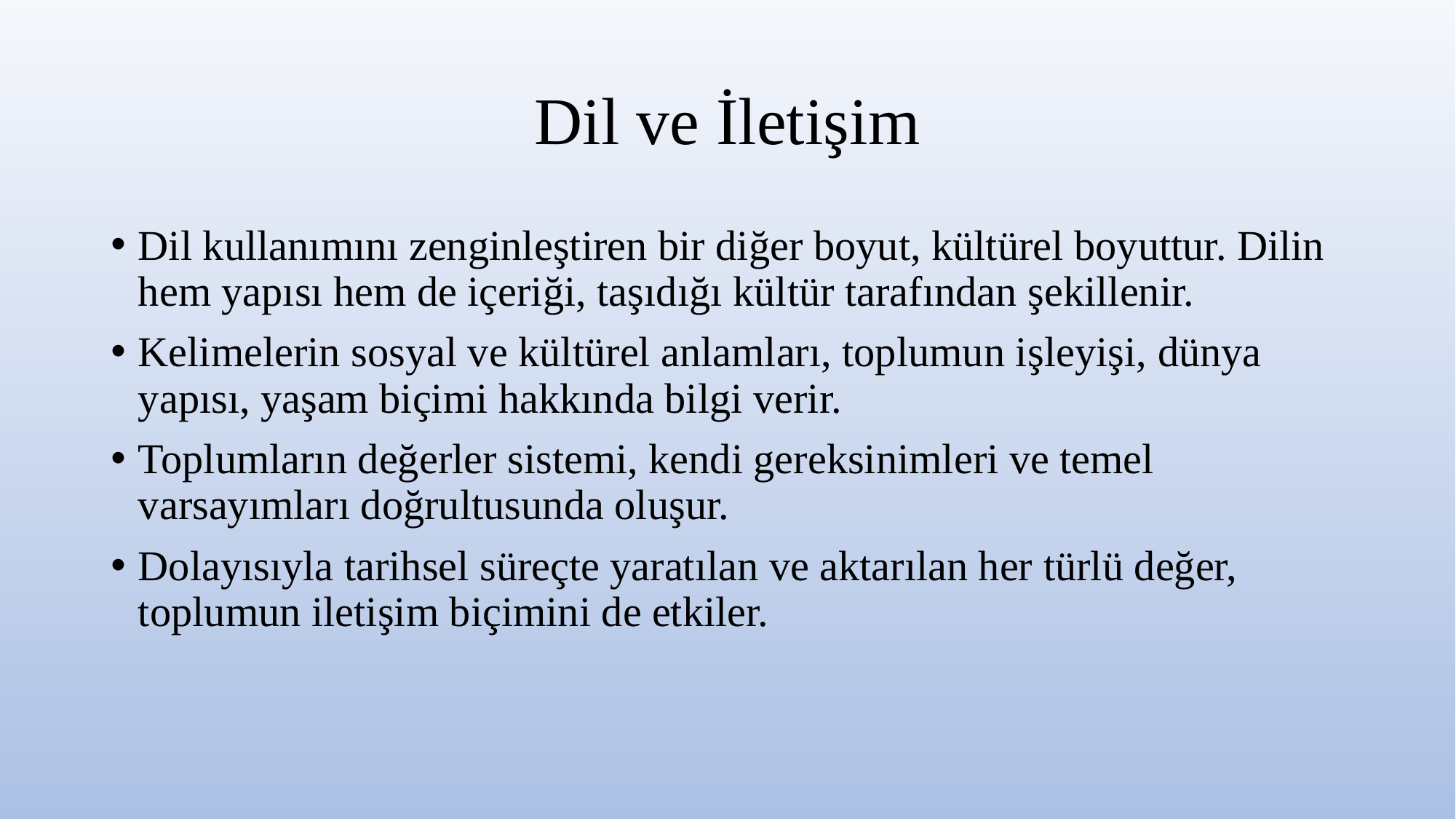

# Dil ve İletişim
Dil kullanımını zenginleştiren bir diğer boyut, kültürel boyuttur. Dilin hem yapısı hem de içeriği, taşıdığı kültür tarafından şekillenir.
Kelimelerin sosyal ve kültürel anlamları, toplumun işleyişi, dünya yapısı, yaşam biçimi hakkında bilgi verir.
Toplumların değerler sistemi, kendi gereksinimleri ve temel varsayımları doğrultusunda oluşur.
Dolayısıyla tarihsel süreçte yaratılan ve aktarılan her türlü değer, toplumun iletişim biçimini de etkiler.